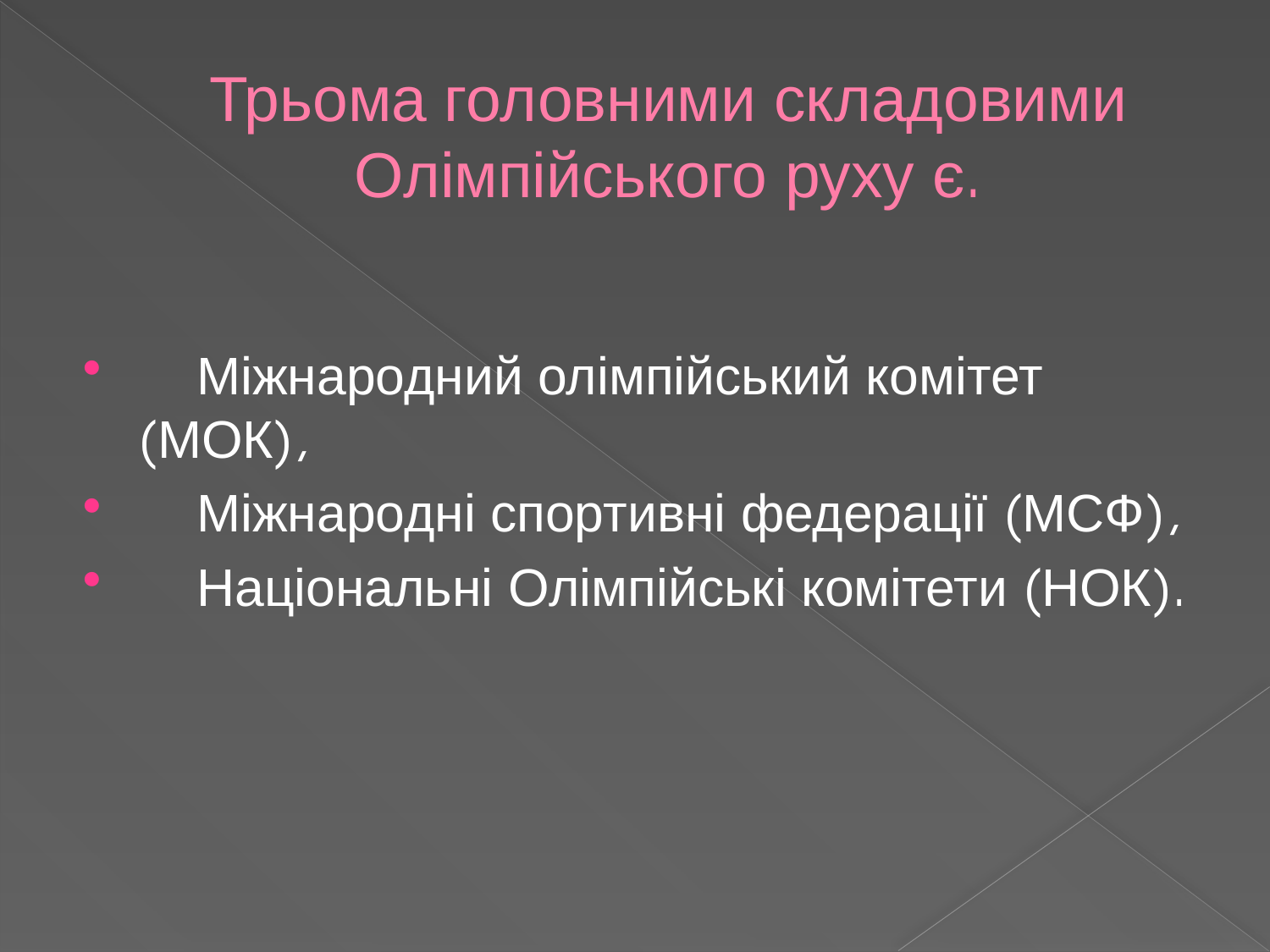

# Трьома головними складовими Олімпійського руху є.

    Міжнародний олімпійський комітет (МОК),
    Міжнародні спортивні федерації (МСФ),
    Національні Олімпійські комітети (НОК).